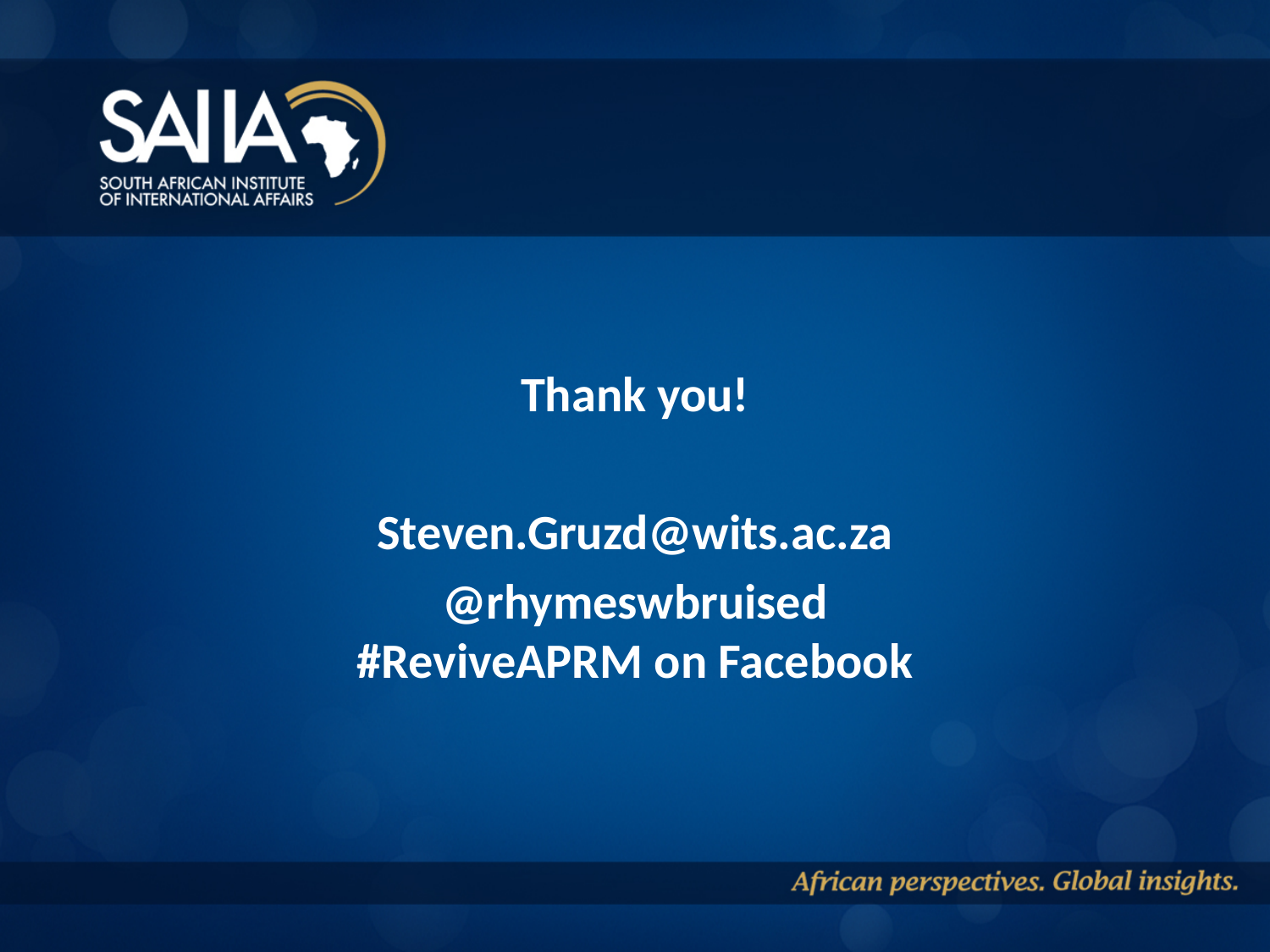

Thank you!

Steven.Gruzd@wits.ac.za
@rhymeswbruised
#ReviveAPRM on Facebook